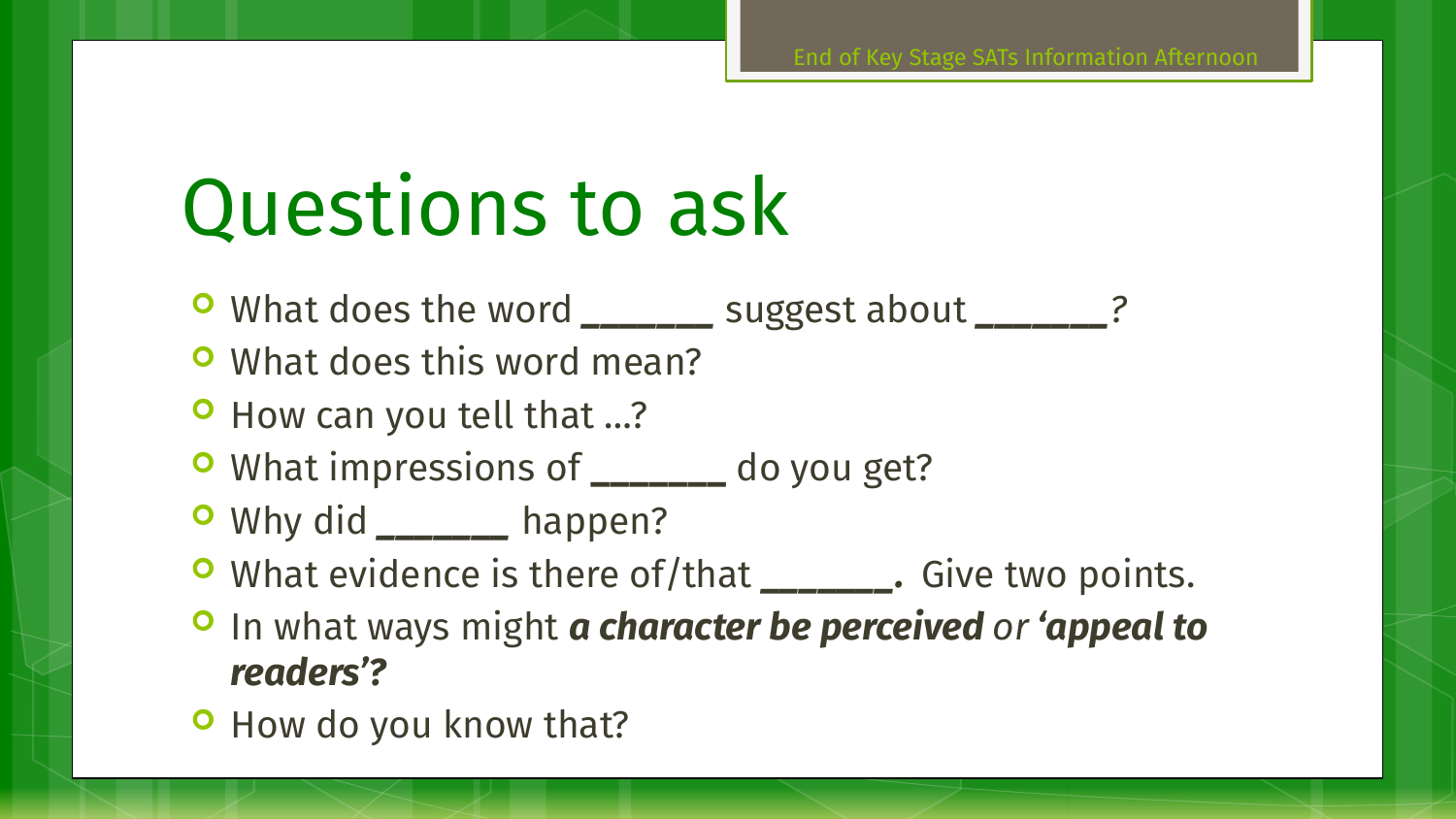

End of Key Stage SATs Information Afternoon
# Questions to ask
What does the word _______ suggest about _______?
What does this word mean?
How can you tell that …?
What impressions of _______ do you get?
Why did _______ happen?
What evidence is there of/that _______.  Give two points.
In what ways might a character be perceived or ‘appeal to readers’?
How do you know that?